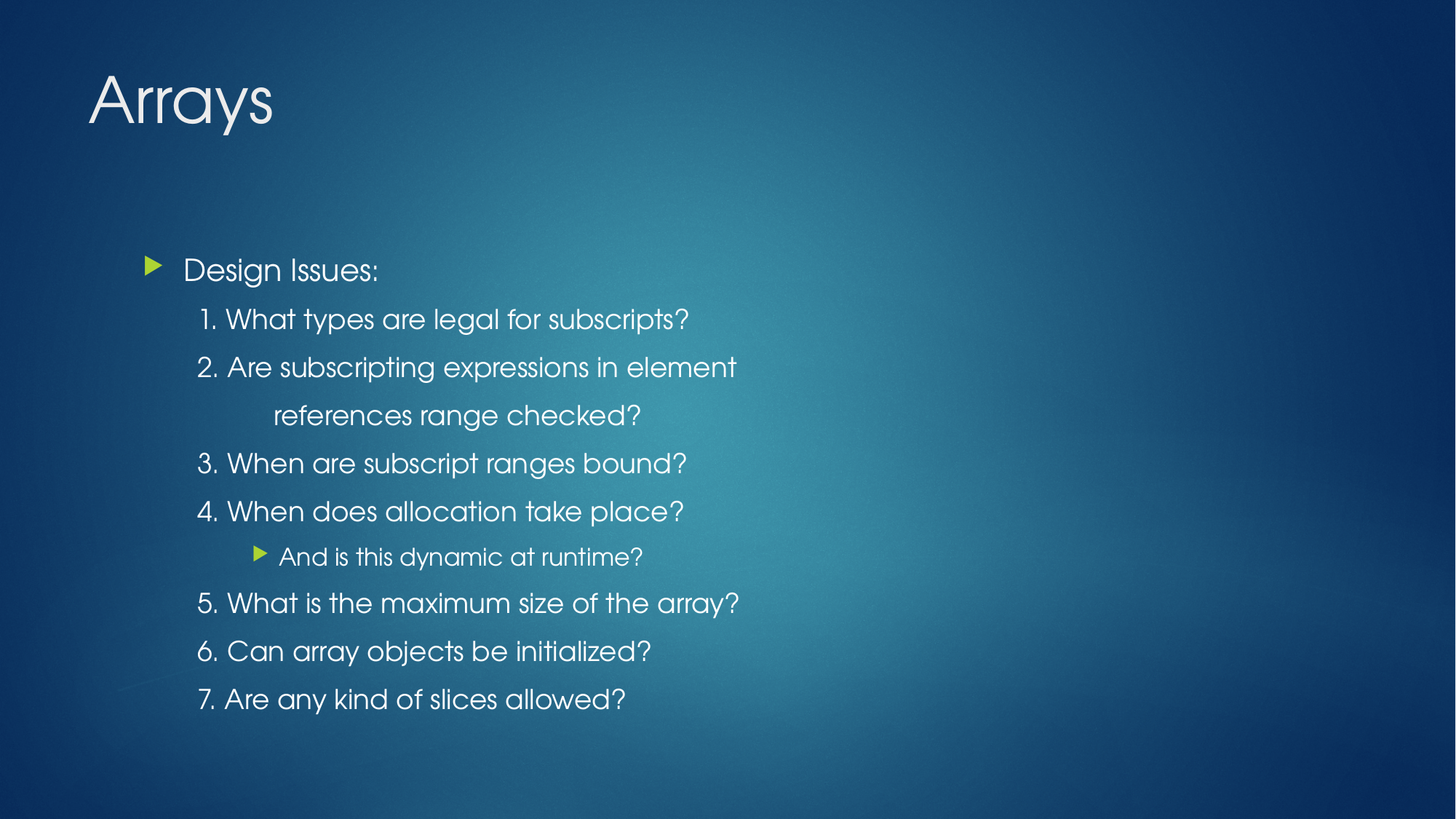

# Arrays
Design Issues:
1. What types are legal for subscripts?
2. Are subscripting expressions in element
          references range checked?
3. When are subscript ranges bound?
4. When does allocation take place?
And is this dynamic at runtime?
5. What is the maximum size of the array?
6. Can array objects be initialized?
7. Are any kind of slices allowed?